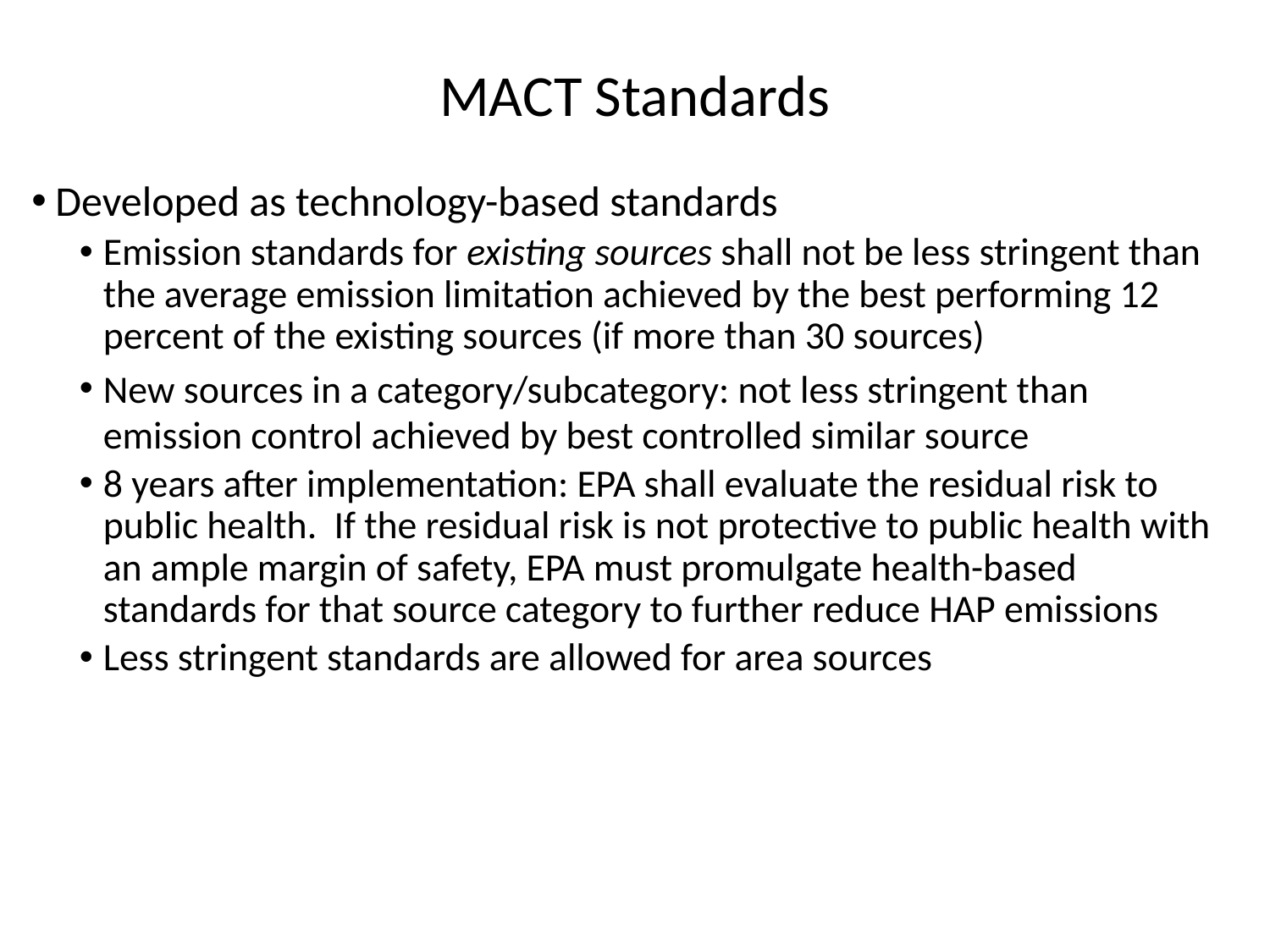

# MACT Standards
Developed as technology-based standards
Emission standards for existing sources shall not be less stringent than the average emission limitation achieved by the best performing 12 percent of the existing sources (if more than 30 sources)
New sources in a category/subcategory: not less stringent than emission control achieved by best controlled similar source
8 years after implementation: EPA shall evaluate the residual risk to public health.  If the residual risk is not protective to public health with an ample margin of safety, EPA must promulgate health-based standards for that source category to further reduce HAP emissions
Less stringent standards are allowed for area sources